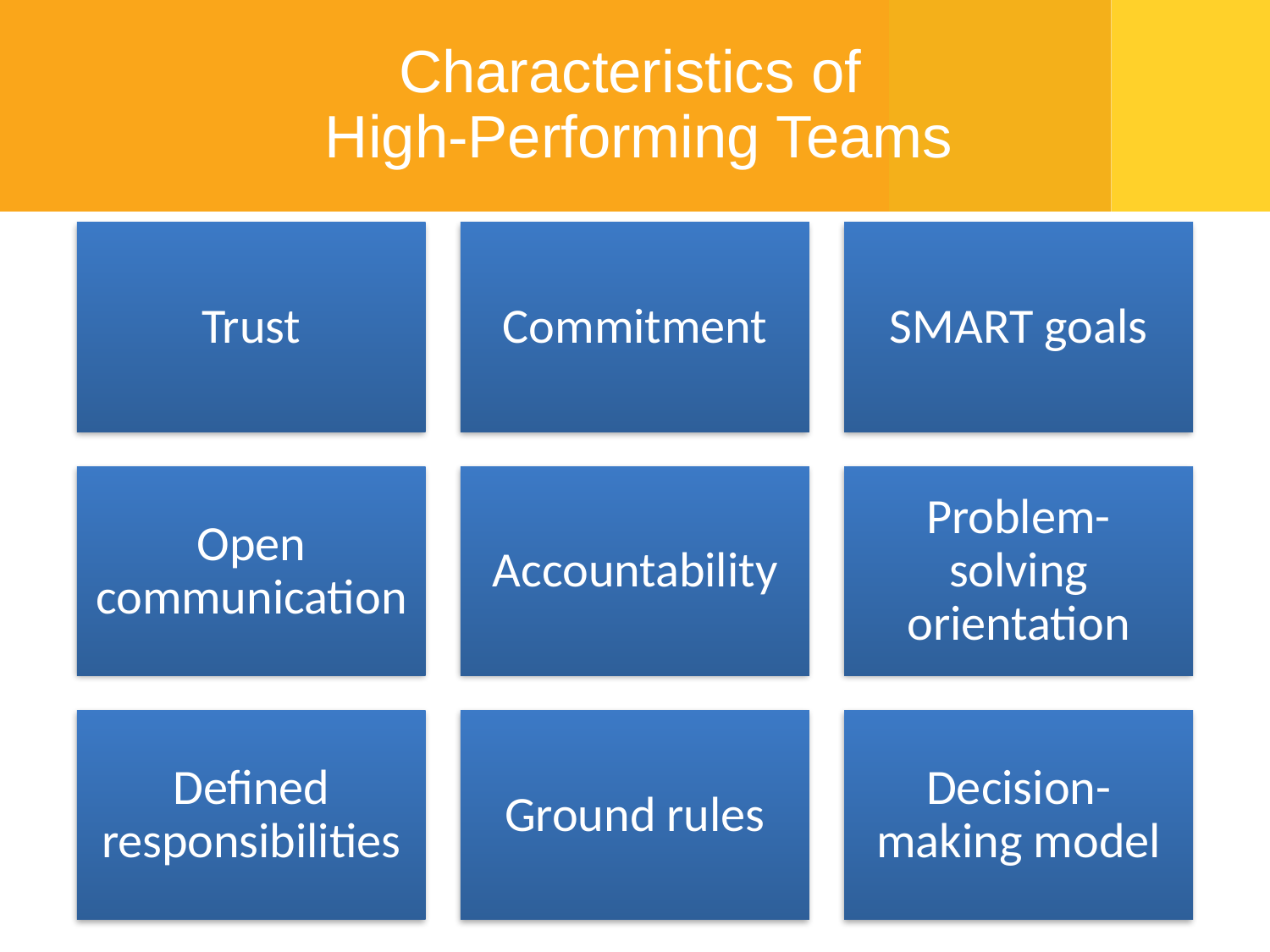

# Characteristics of High-Performing Teams
Trust
Commitment
SMART goals
Open communication
Accountability
Problem-solving orientation
Defined responsibilities
Ground rules
Decision-making model